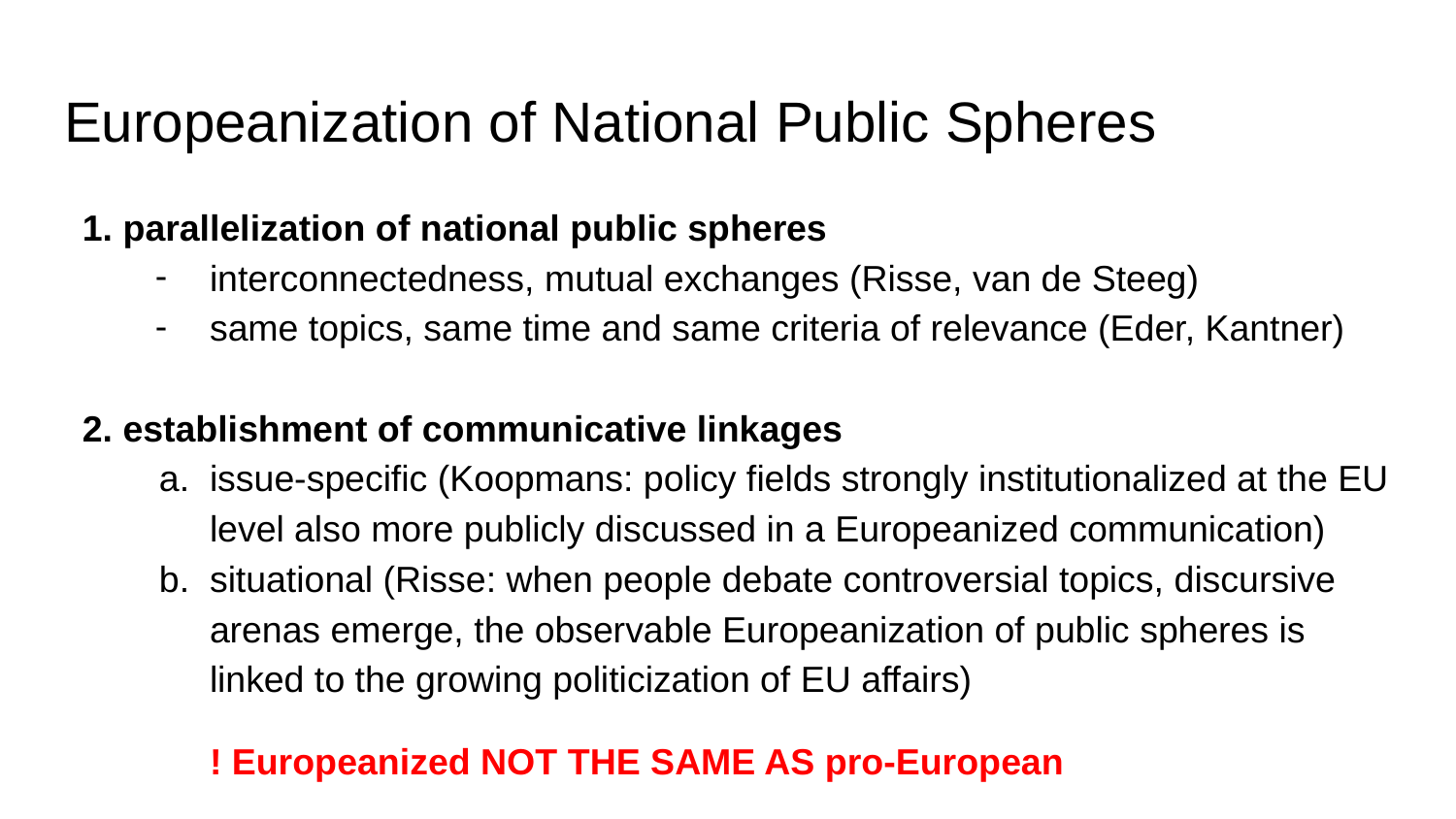

# Europeanization of National Public Spheres

1. parallelization of national public spheres
interconnectedness, mutual exchanges (Risse, van de Steeg)
same topics, same time and same criteria of relevance (Eder, Kantner)
2. establishment of communicative linkages
issue-specific (Koopmans: policy fields strongly institutionalized at the EU level also more publicly discussed in a Europeanized communication)
situational (Risse: when people debate controversial topics, discursive arenas emerge, the observable Europeanization of public spheres is linked to the growing politicization of EU affairs)
! Europeanized NOT THE SAME AS pro-European